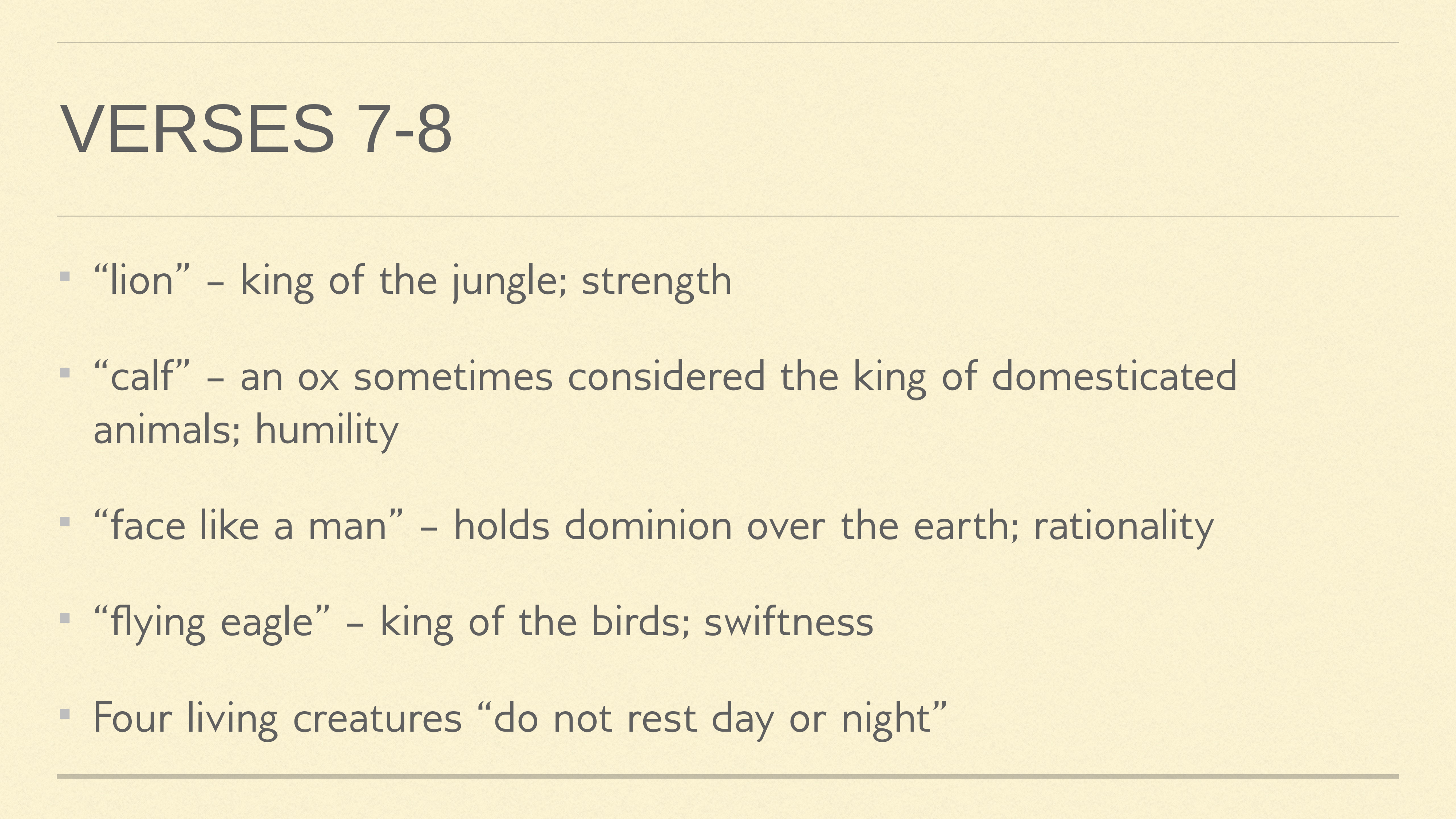

# Verses 7-8
“lion” – king of the jungle; strength
“calf” – an ox sometimes considered the king of domesticated animals; humility
“face like a man” – holds dominion over the earth; rationality
“flying eagle” – king of the birds; swiftness
Four living creatures “do not rest day or night”